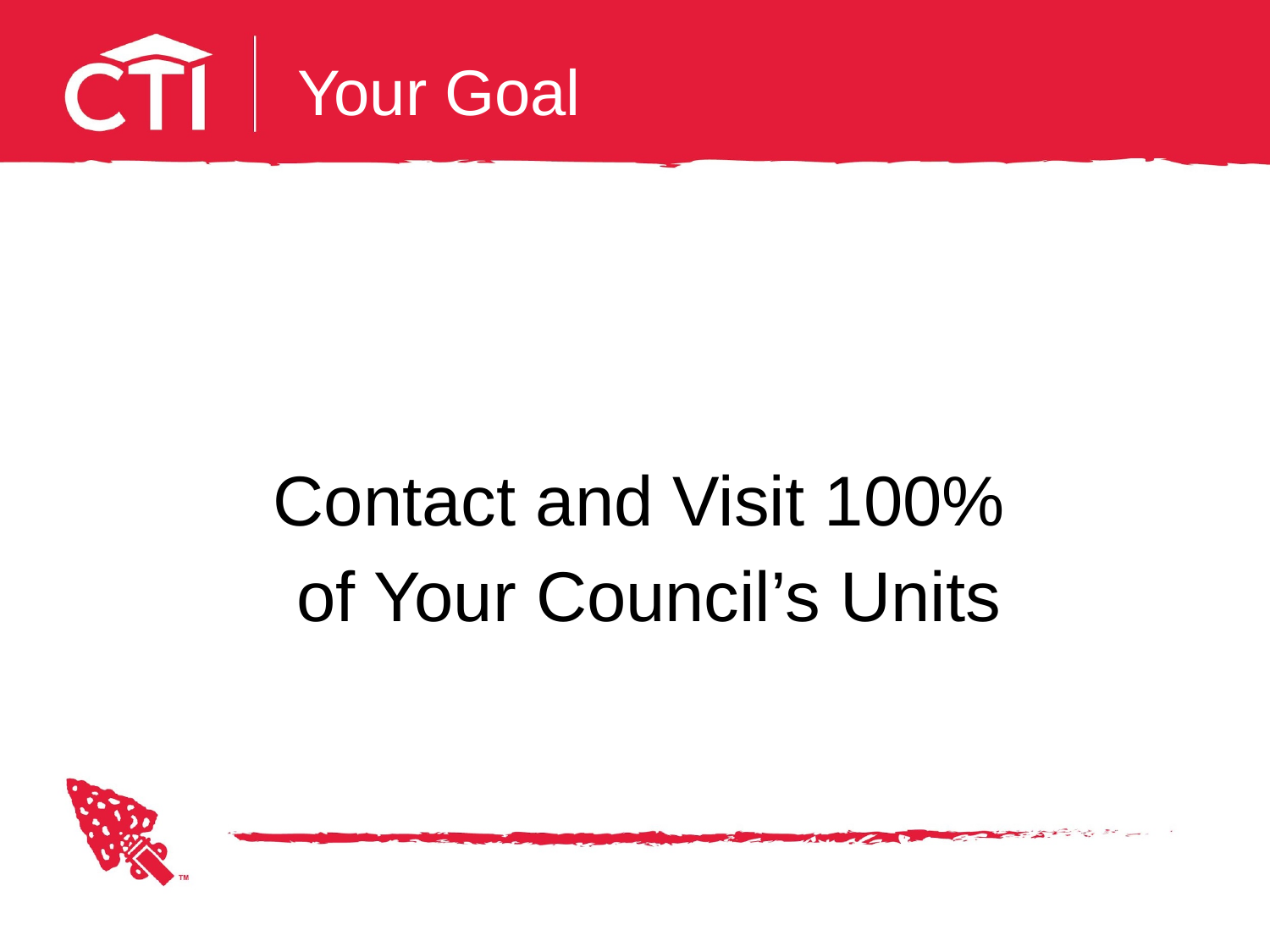

# Your Goal
Contact and Visit 100%
of Your Council’s Units